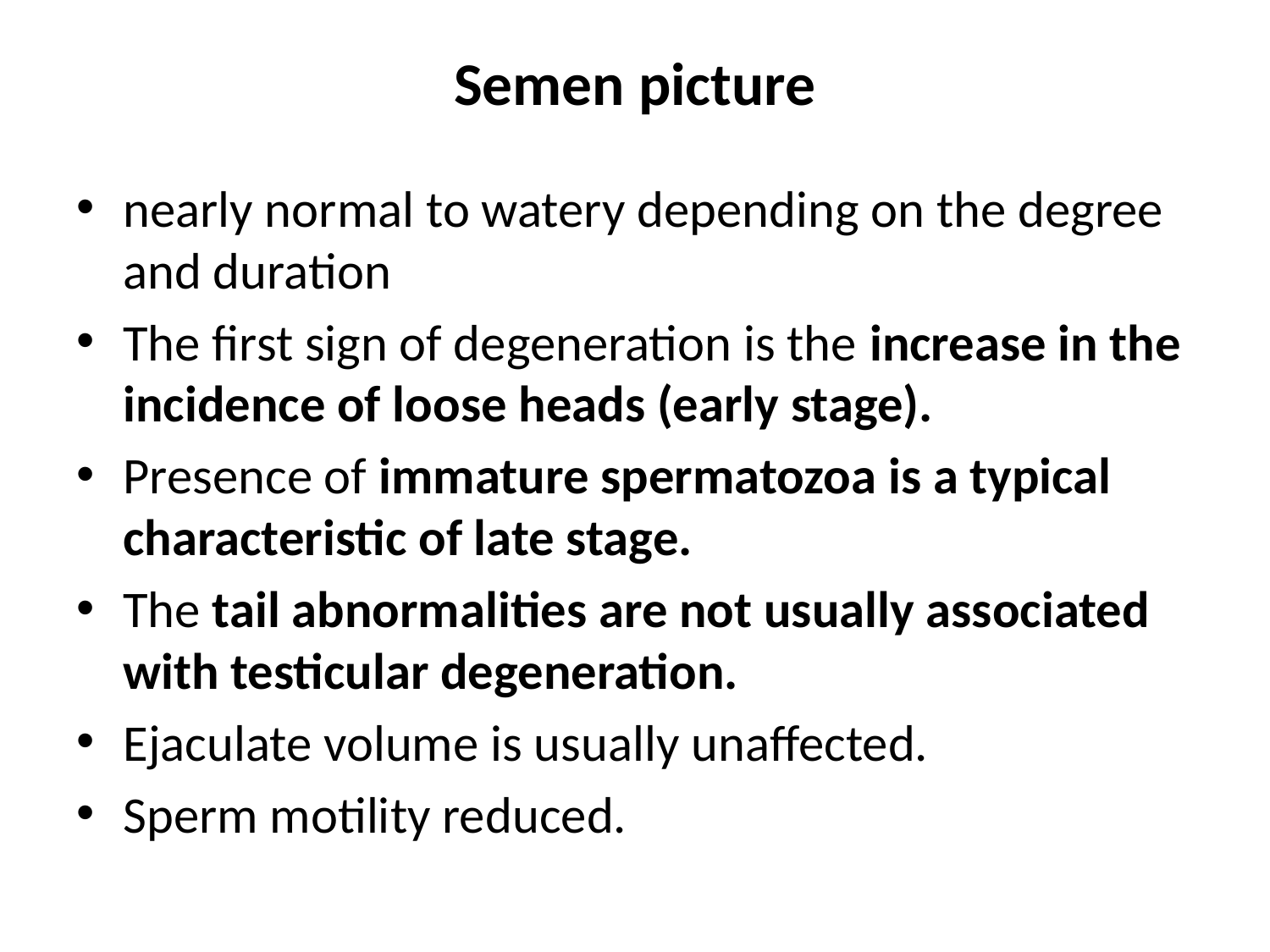

# Semen picture
nearly normal to watery depending on the degree and duration
The first sign of degeneration is the increase in the incidence of loose heads (early stage).
Presence of immature spermatozoa is a typical characteristic of late stage.
The tail abnormalities are not usually associated with testicular degeneration.
Ejaculate volume is usually unaffected.
Sperm motility reduced.